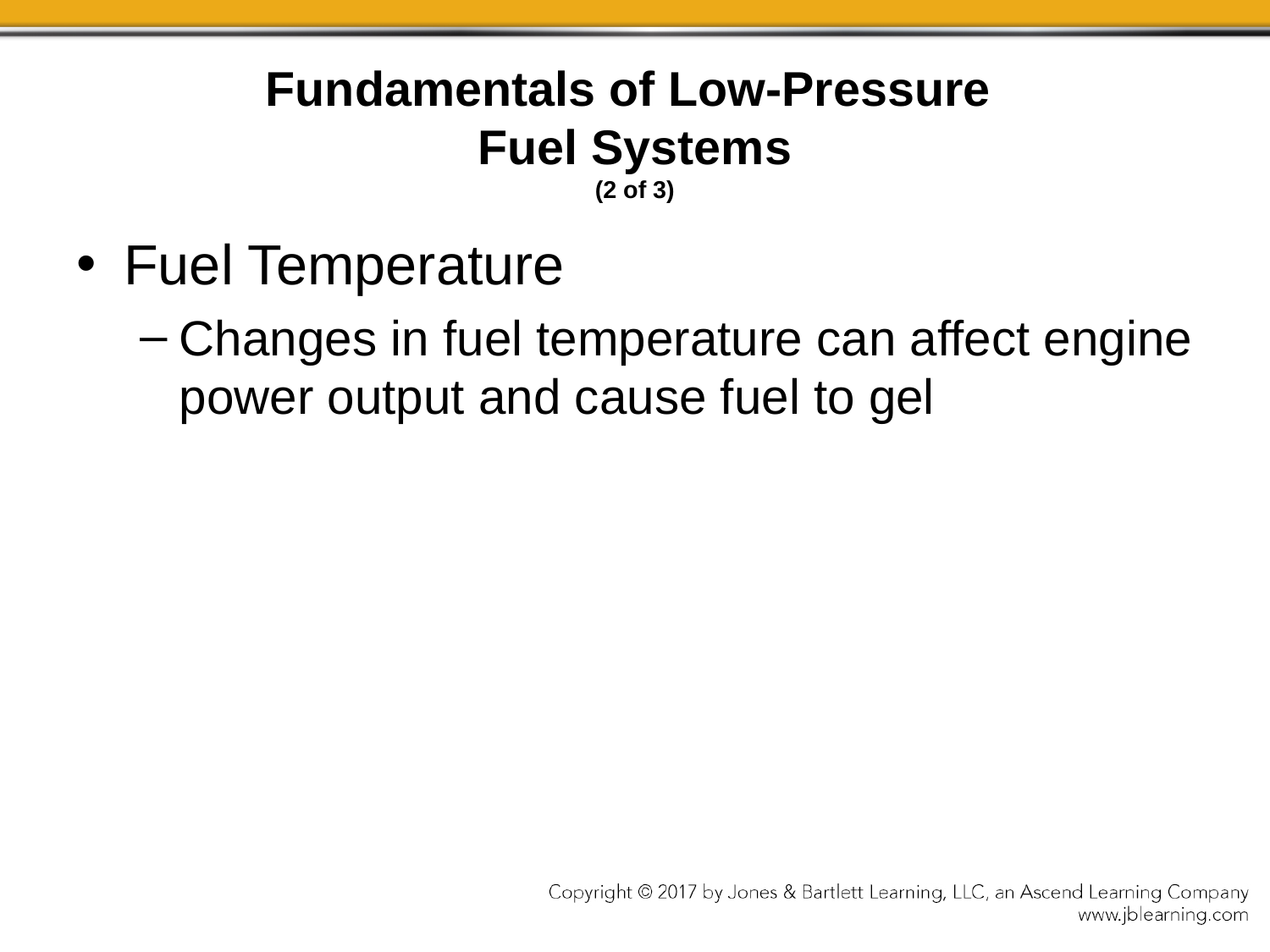

# Fundamentals of Low-Pressure Fuel Systems (2 of 3)
Fuel Temperature
Changes in fuel temperature can affect engine power output and cause fuel to gel